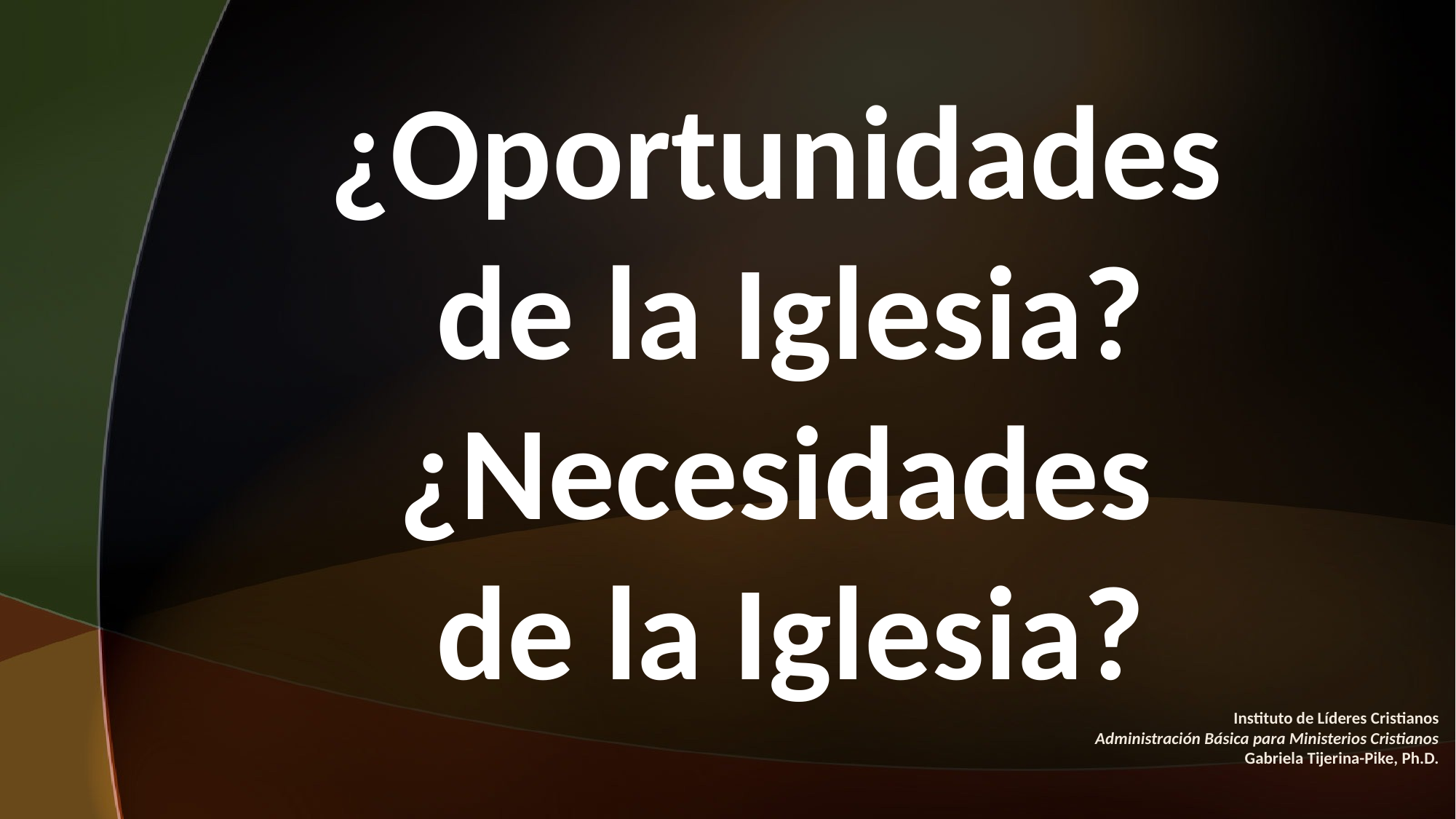

¿Oportunidades
de la Iglesia?
¿Necesidades
de la Iglesia?

Instituto de Líderes Cristianos
Administración Básica para Ministerios Cristianos
Gabriela Tijerina-Pike, Ph.D.